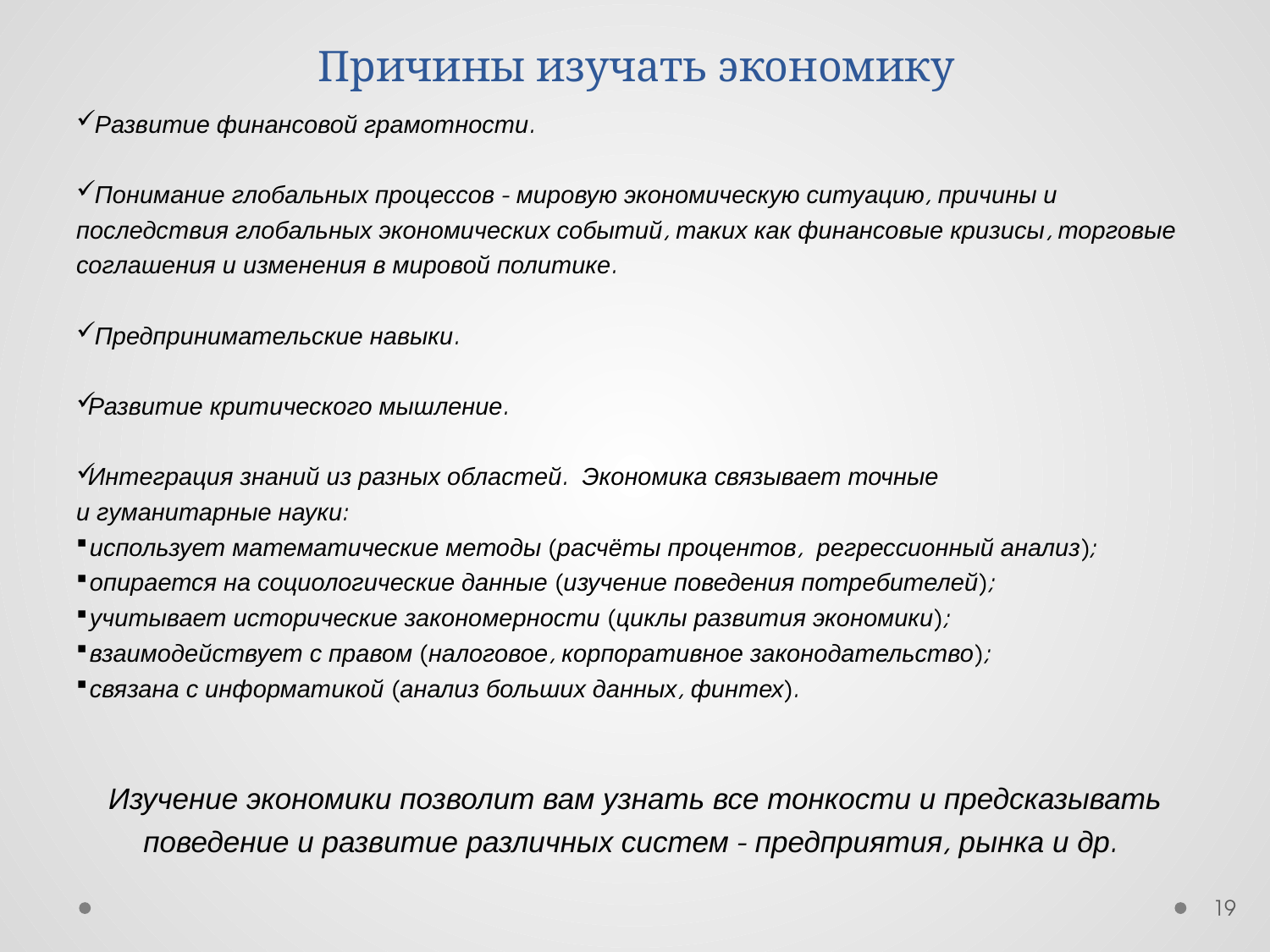

# Причины изучать экономику
 Развитие финансовой грамотности.

 Понимание глобальных процессов - мировую экономическую ситуацию, причины и последствия глобальных экономических событий, таких как финансовые кризисы, торговые соглашения и изменения в мировой политике.

 Предпринимательские навыки.

Развитие критического мышление.

Интеграция знаний из разных областей.  Экономика связывает точные и гуманитарные науки:
 использует математические методы (расчёты процентов,  регрессионный анализ);
 опирается на социологические данные (изучение поведения потребителей);
 учитывает исторические закономерности (циклы развития экономики);
 взаимодействует с правом (налоговое, корпоративное законодательство);
 связана с информатикой (анализ больших данных, финтех).

Изучение экономики позволит вам узнать все тонкости и предсказывать поведение и развитие различных систем - предприятия, рынка и др.
19